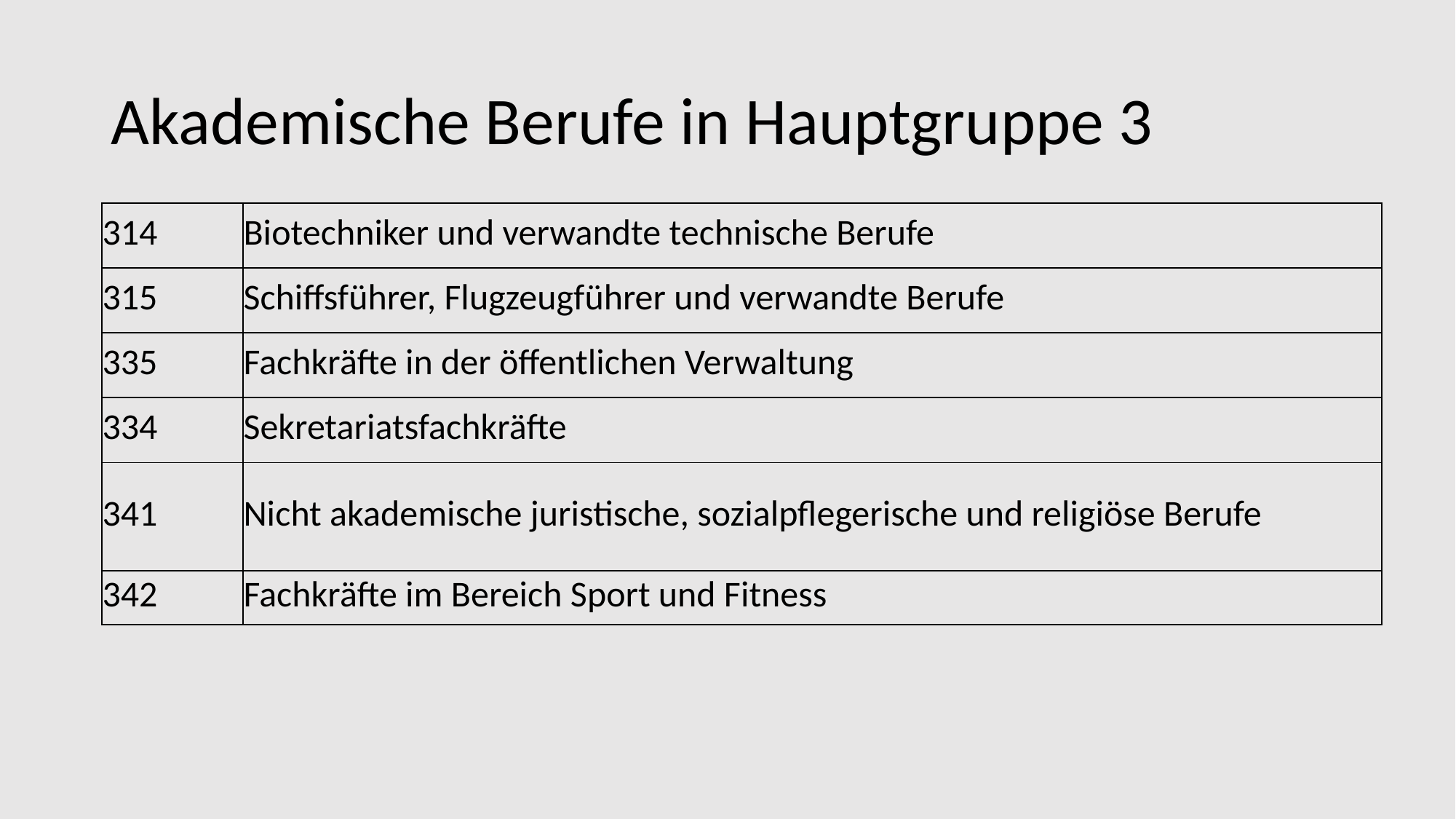

# Akademische Berufe in Hauptgruppe 3
| 314 | Biotechniker und verwandte technische Berufe |
| --- | --- |
| 315 | Schiffsführer, Flugzeugführer und verwandte Berufe |
| 335 | Fachkräfte in der öffentlichen Verwaltung |
| 334 | Sekretariatsfachkräfte |
| 341 | Nicht akademische juristische, sozialpflegerische und religiöse Berufe |
| 342 | Fachkräfte im Bereich Sport und Fitness |